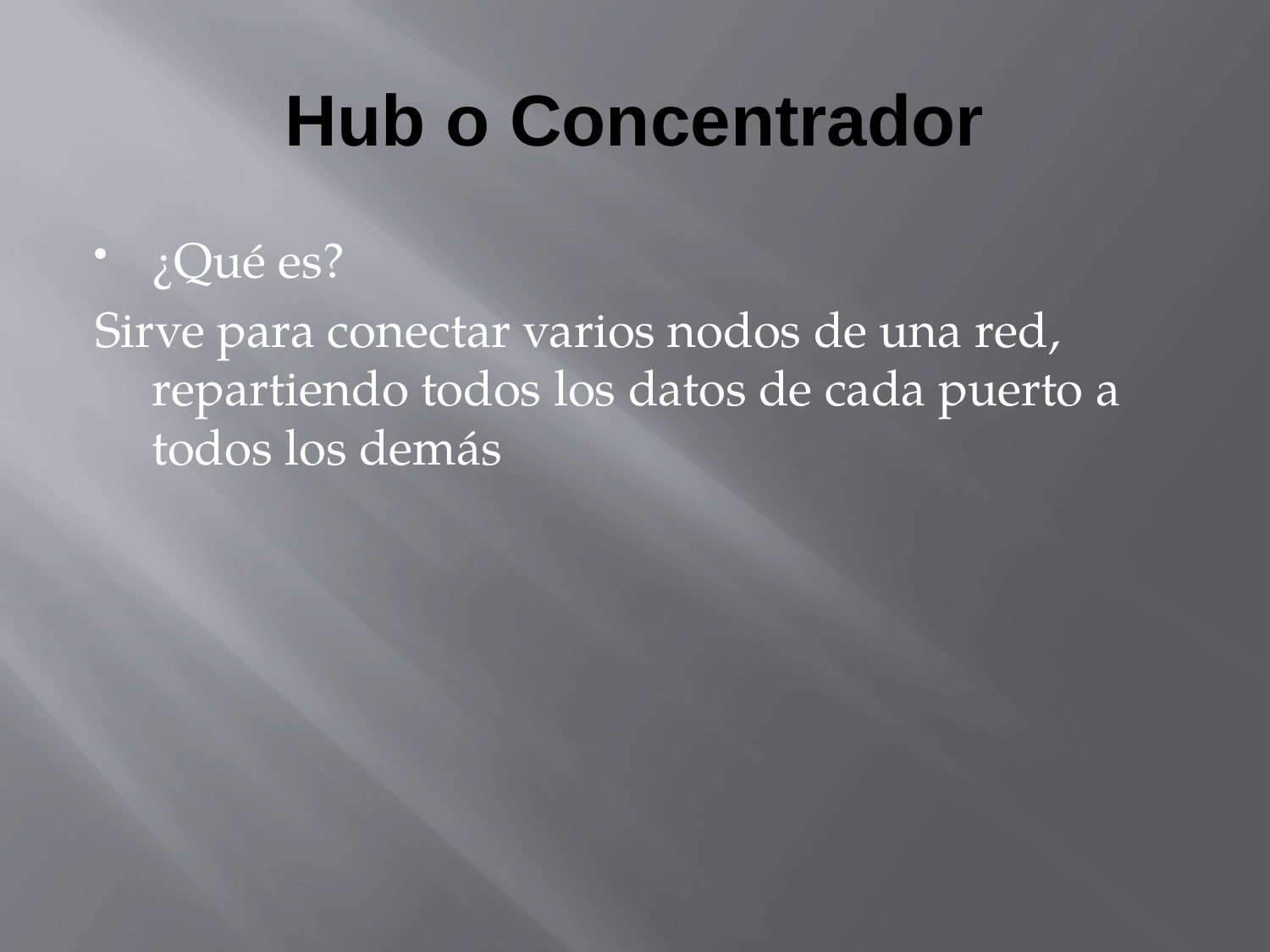

# Hub o Concentrador
¿Qué es?
Sirve para conectar varios nodos de una red, repartiendo todos los datos de cada puerto a todos los demás